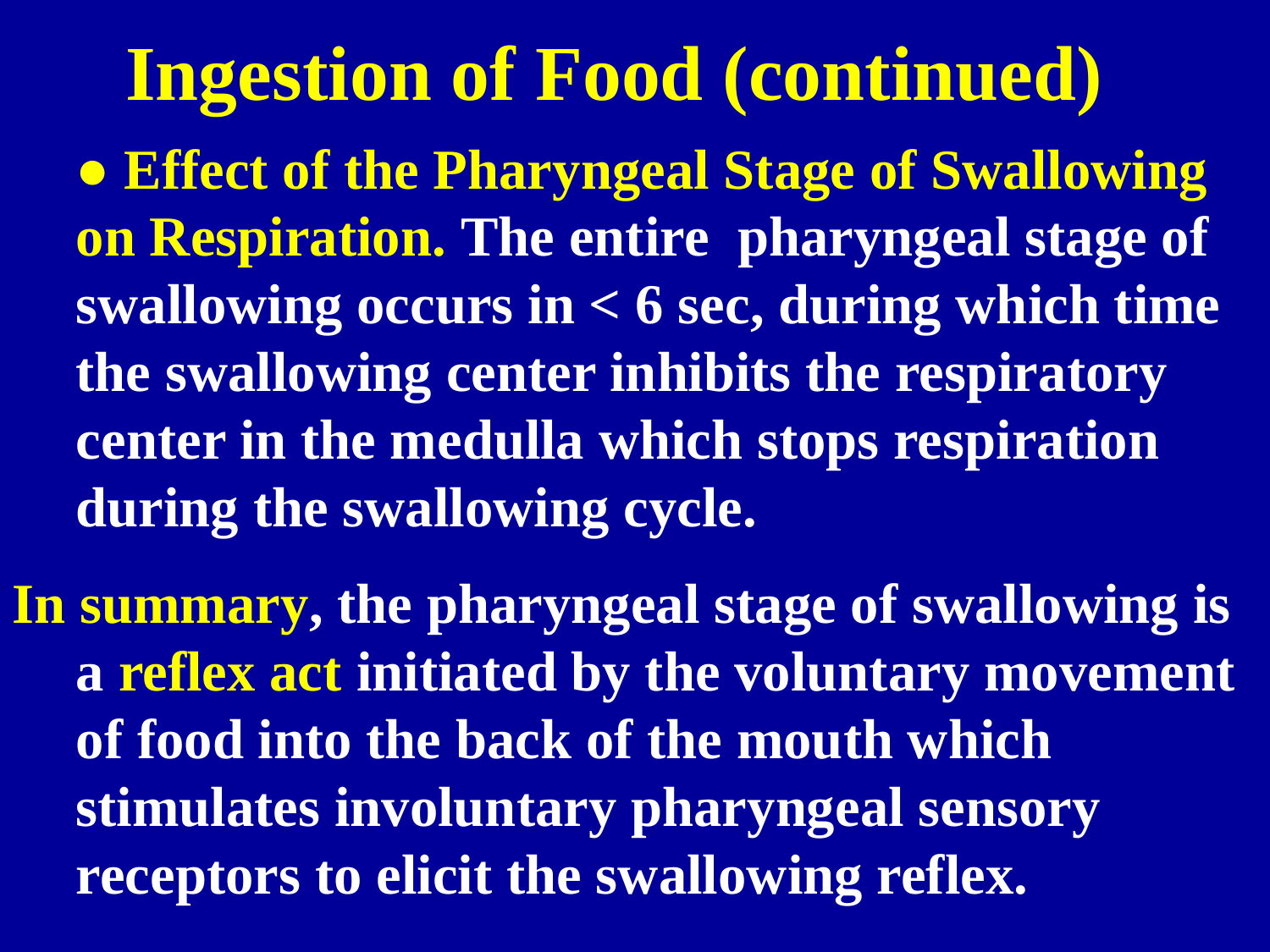

Ingestion of Food (continued)
	● Effect of the Pharyngeal Stage of Swallowing on Respiration. The entire  pharyngeal stage of swallowing occurs in < 6 sec, during which time the swallowing center inhibits the respiratory center in the medulla which stops respiration during the swallowing cycle.
In summary, the pharyngeal stage of swallowing is a reflex act initiated by the voluntary movement of food into the back of the mouth which stimulates involuntary pharyngeal sensory receptors to elicit the swallowing reflex.